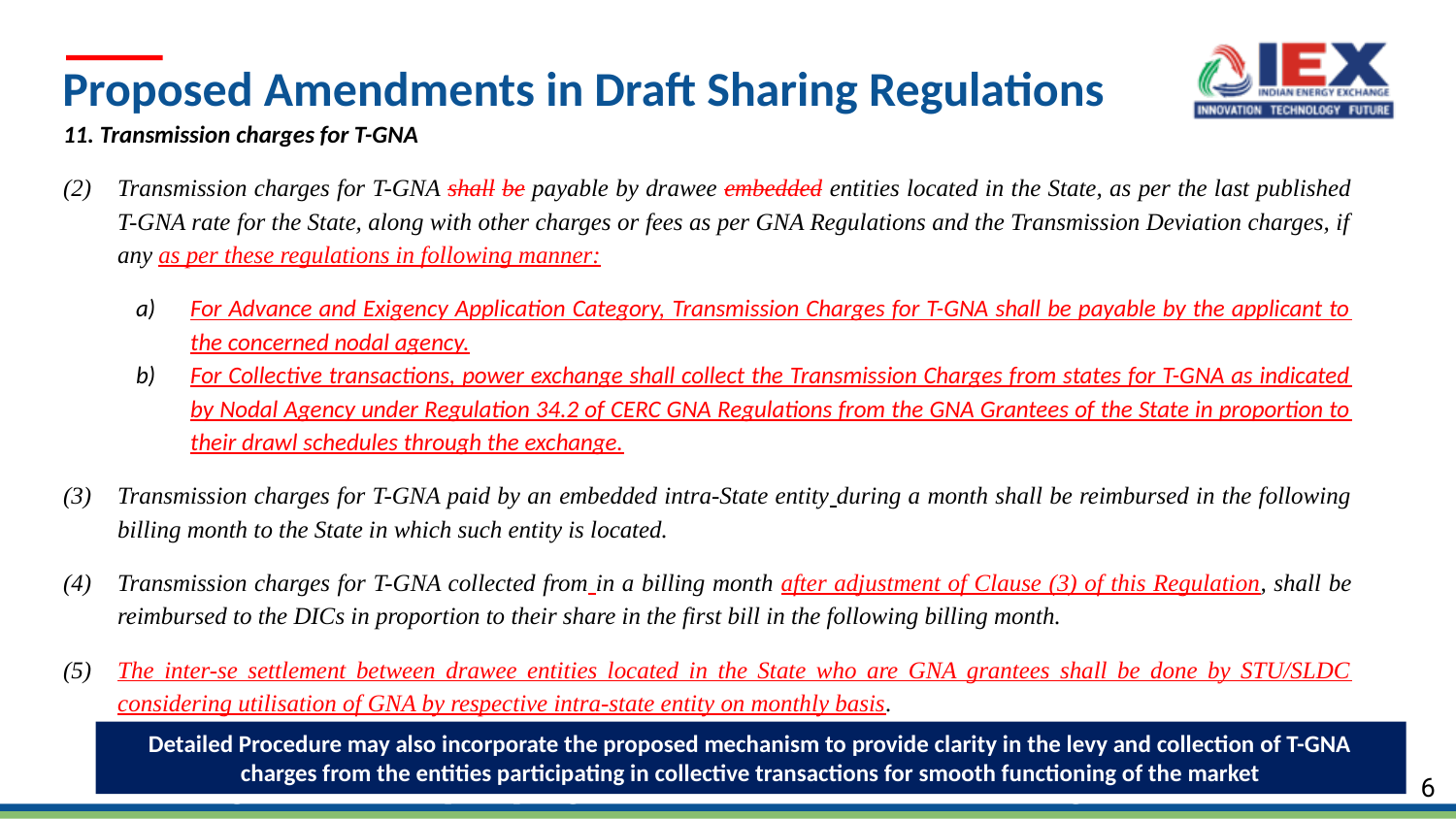

# Proposed Amendments in Draft Sharing Regulations
11. Transmission charges for T-GNA
Transmission charges for T-GNA shall be payable by drawee embedded entities located in the State, as per the last published T-GNA rate for the State, along with other charges or fees as per GNA Regulations and the Transmission Deviation charges, if any as per these regulations in following manner:
For Advance and Exigency Application Category, Transmission Charges for T-GNA shall be payable by the applicant to the concerned nodal agency.
For Collective transactions, power exchange shall collect the Transmission Charges from states for T-GNA as indicated by Nodal Agency under Regulation 34.2 of CERC GNA Regulations from the GNA Grantees of the State in proportion to their drawl schedules through the exchange.
Transmission charges for T-GNA paid by an embedded intra-State entity during a month shall be reimbursed in the following billing month to the State in which such entity is located.
Transmission charges for T-GNA collected from in a billing month after adjustment of Clause (3) of this Regulation, shall be reimbursed to the DICs in proportion to their share in the first bill in the following billing month.
The inter-se settlement between drawee entities located in the State who are GNA grantees shall be done by STU/SLDC considering utilisation of GNA by respective intra-state entity on monthly basis.
Detailed Procedure may also incorporate the proposed mechanism to provide clarity in the levy and collection of T-GNA charges from the entities participating in collective transactions for smooth functioning of the market
Detailed Procedure may also incorporate the proposed mechanism to provide clarity in the levy and collection of T-GNA charges from the entities participating in collective transactions for smooth functioning of the market
6